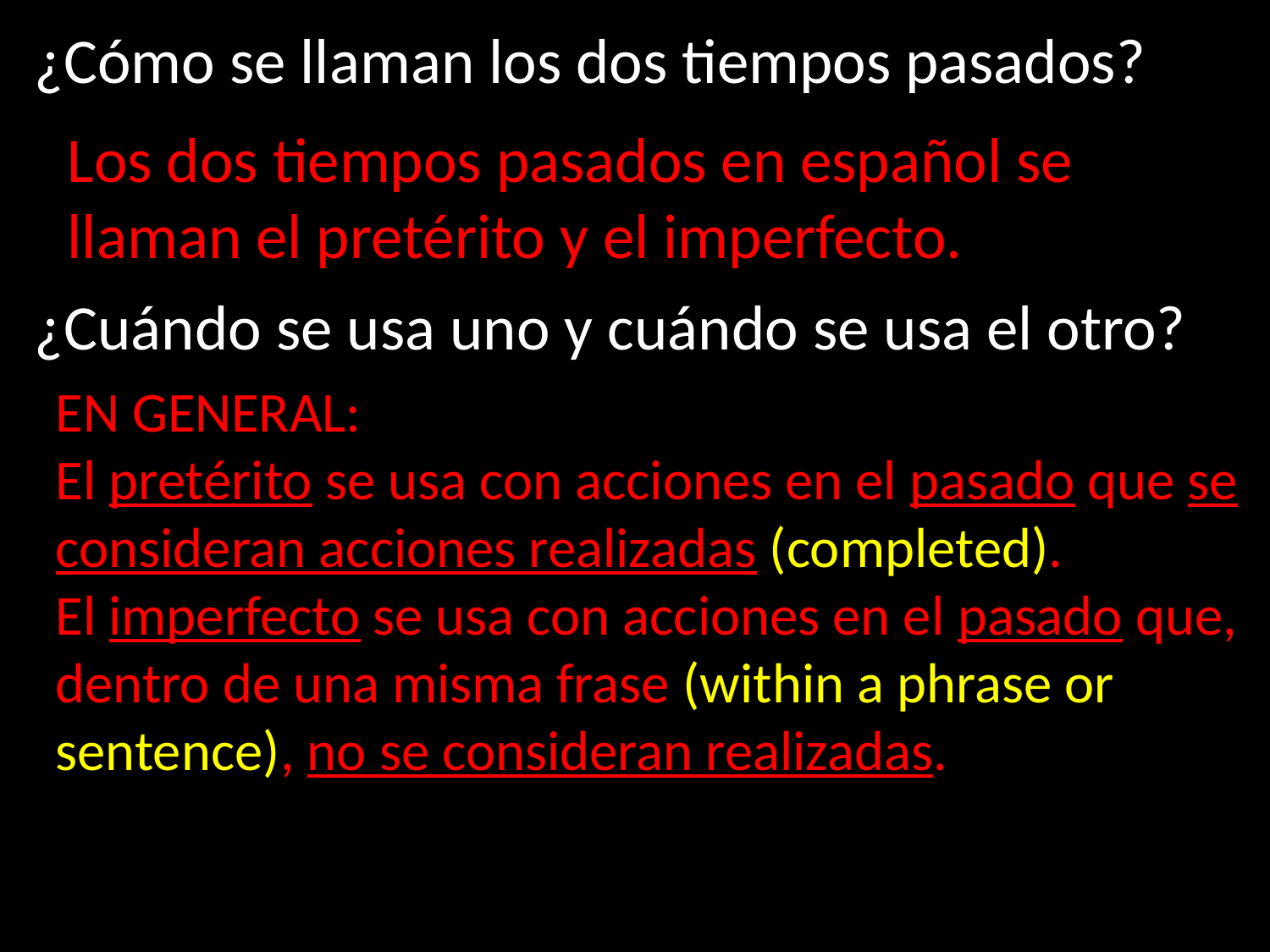

¿Cómo se llaman los dos tiempos pasados?
Los dos tiempos pasados en español se llaman el pretérito y el imperfecto.
¿Cuándo se usa uno y cuándo se usa el otro?
EN GENERAL:
El pretérito se usa con acciones en el pasado que se consideran acciones realizadas (completed).
El imperfecto se usa con acciones en el pasado que, dentro de una misma frase (within a phrase or sentence), no se consideran realizadas.